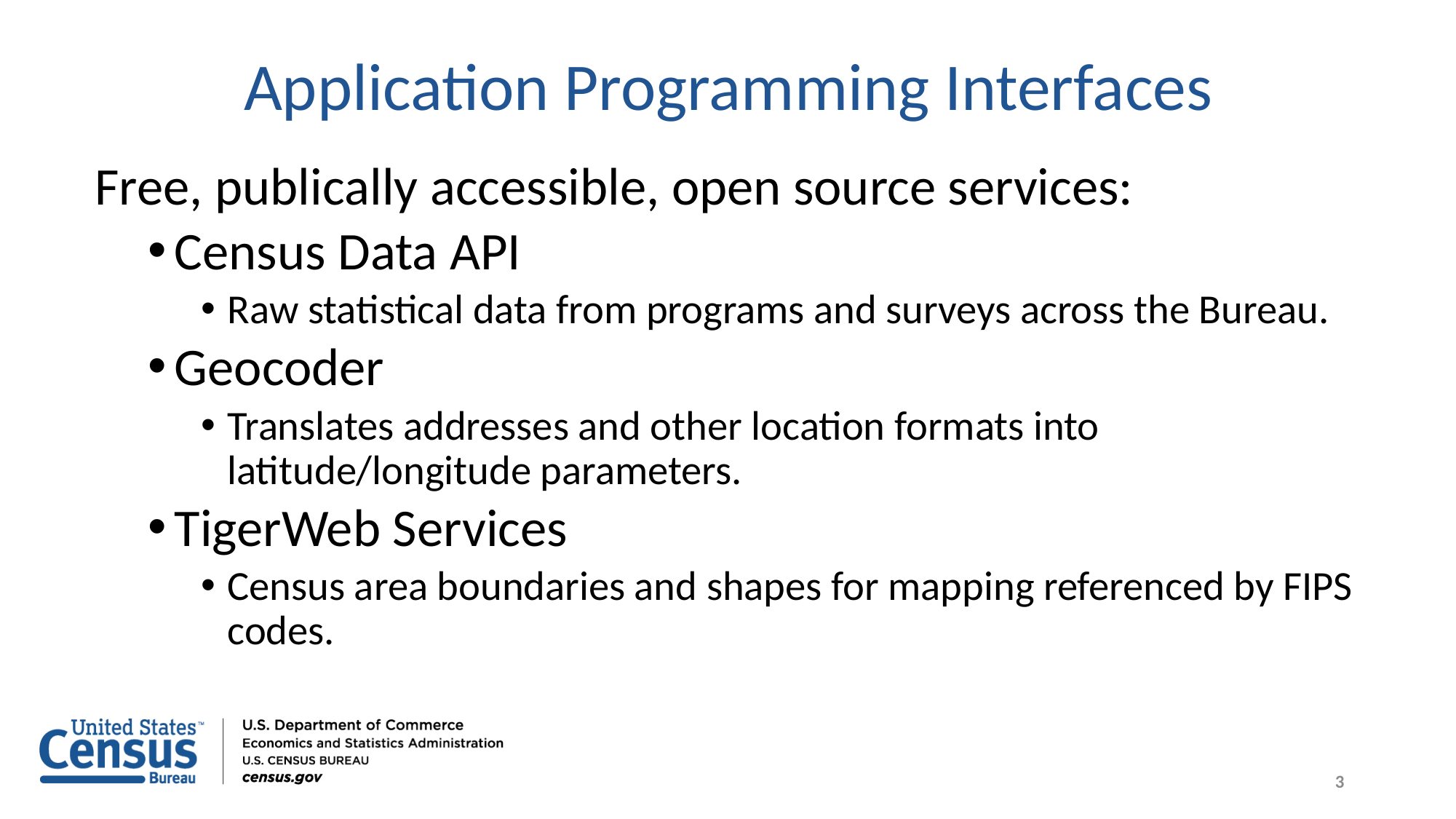

# Application Programming Interfaces
Free, publically accessible, open source services:
Census Data API
Raw statistical data from programs and surveys across the Bureau.
Geocoder
Translates addresses and other location formats into latitude/longitude parameters.
TigerWeb Services
Census area boundaries and shapes for mapping referenced by FIPS codes.
3